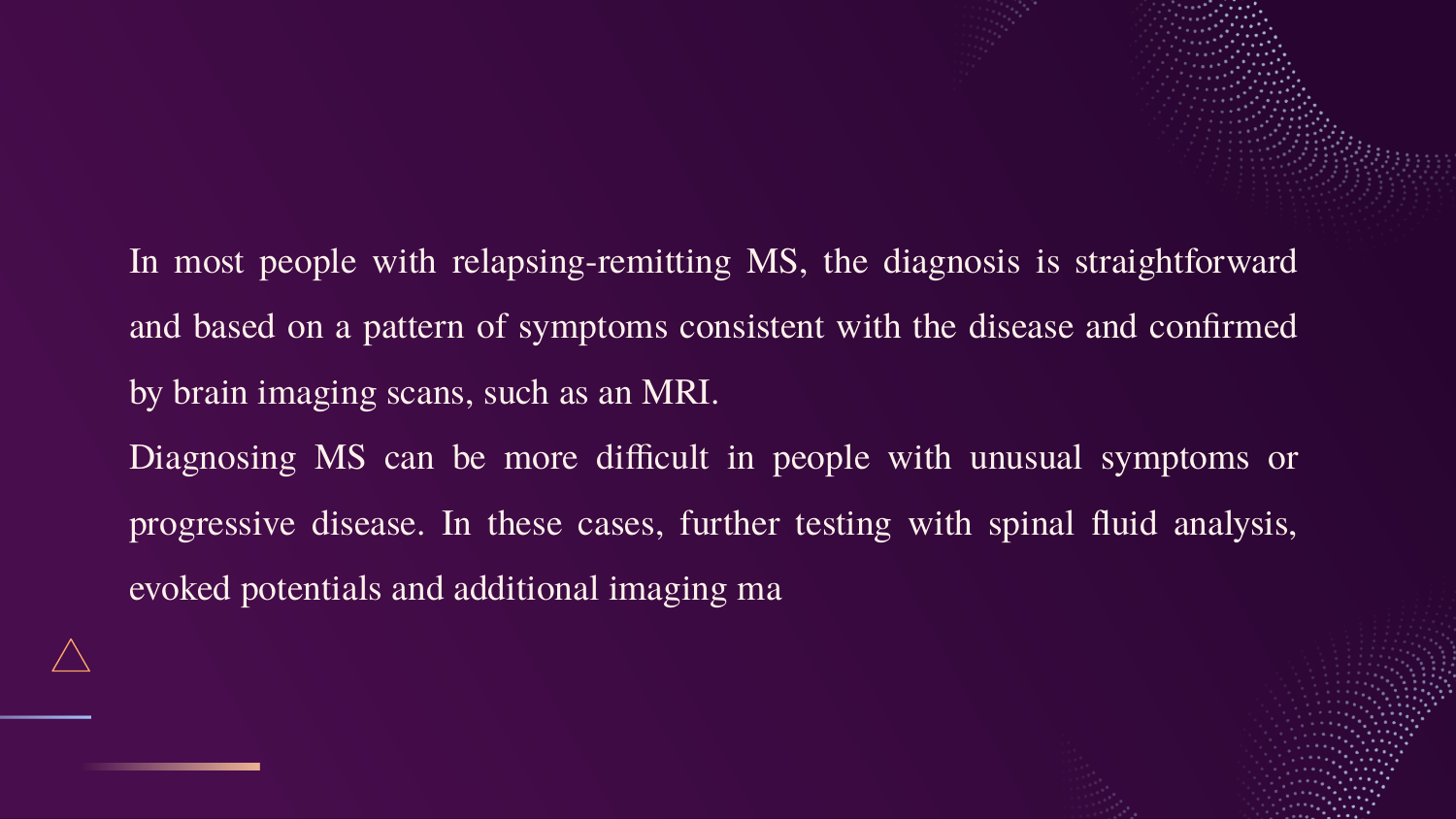

In most people with relapsing-remitting MS, the diagnosis is straightforward and based on a pattern of symptoms consistent with the disease and confirmed by brain imaging scans, such as an MRI.
Diagnosing MS can be more difficult in people with unusual symptoms or progressive disease. In these cases, further testing with spinal fluid analysis, evoked potentials and additional imaging ma